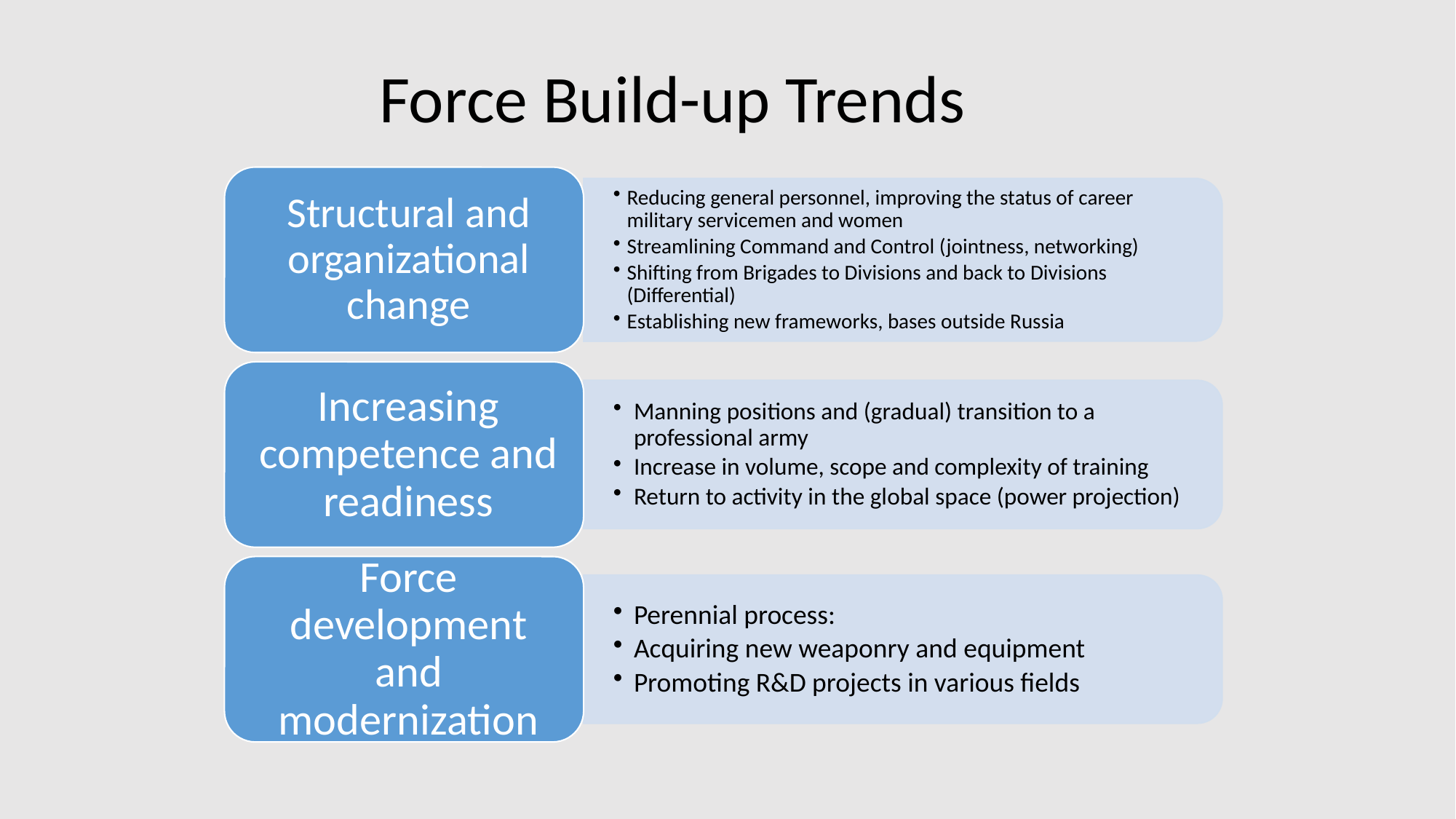

Force Build-up Trends
Reducing general personnel, improving the status of career military servicemen and women
Streamlining Command and Control (jointness, networking)
Shifting from Brigades to Divisions and back to Divisions (Differential)
Establishing new frameworks, bases outside Russia
Structural and organizational change
Manning positions and (gradual) transition to a professional army
Increase in volume, scope and complexity of training
Return to activity in the global space (power projection)
Increasing competence and readiness
Perennial process:
Acquiring new weaponry and equipment
Promoting R&D projects in various fields
Force development and modernization